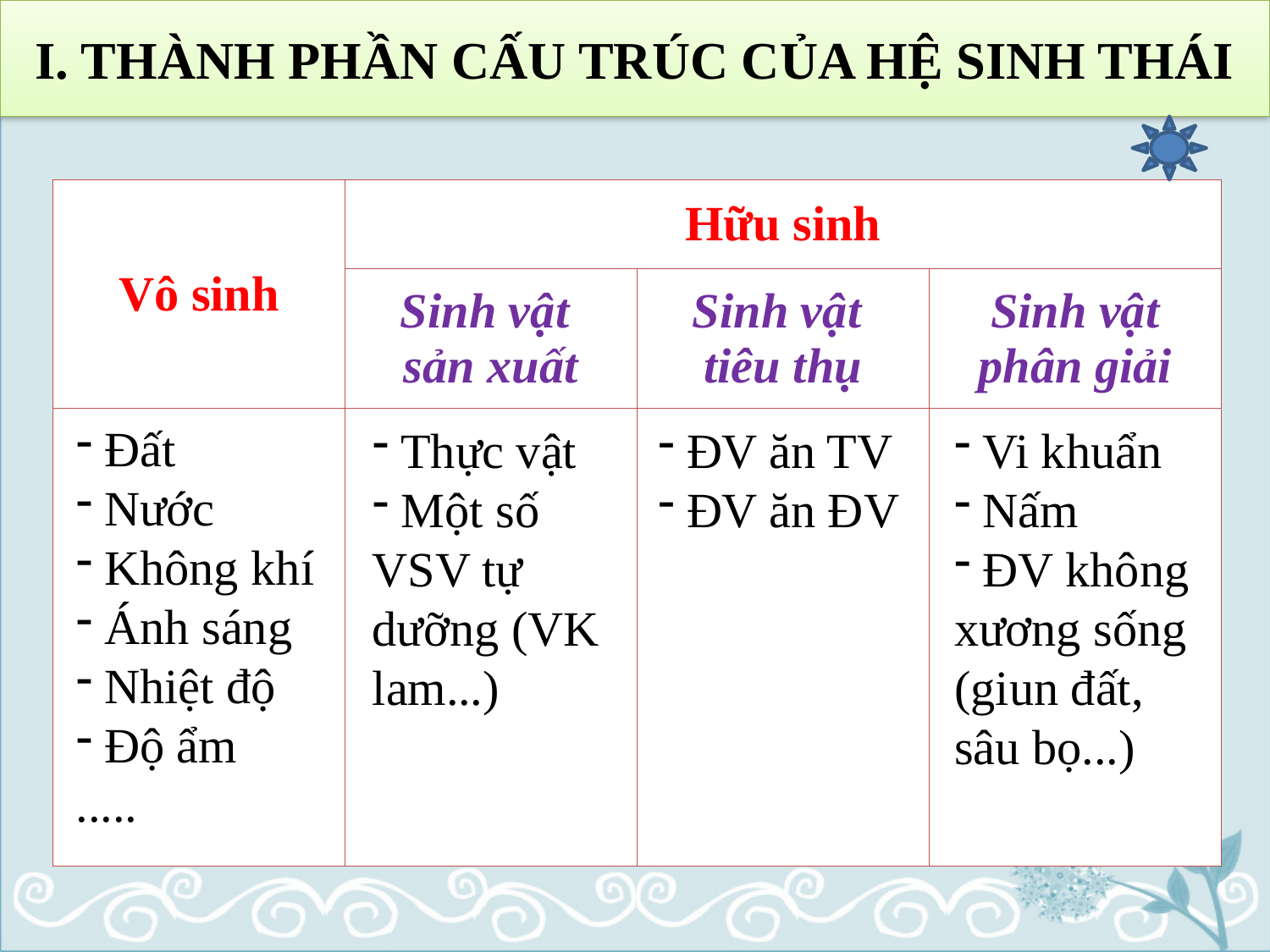

# I. THÀNH PHẦN CẤU TRÚC CỦA HỆ SINH THÁI

| Vô sinh | Hữu sinh |  |  |
| --- | --- | --- | --- |
|  | Sinh vật sản xuất | Sinh vật tiêu thụ | Sinh vật phân giải |
|  |  |  |  |
 Đất
 Nước
 Không khí
 Ánh sáng
 Nhiệt độ
 Độ ẩm
.....

 Thực vật
 Một số VSV tự dưỡng (VK lam...)
 ĐV ăn TV
 ĐV ăn ĐV
 Vi khuẩn
 Nấm
 ĐV không xương sống (giun đất, sâu bọ...)